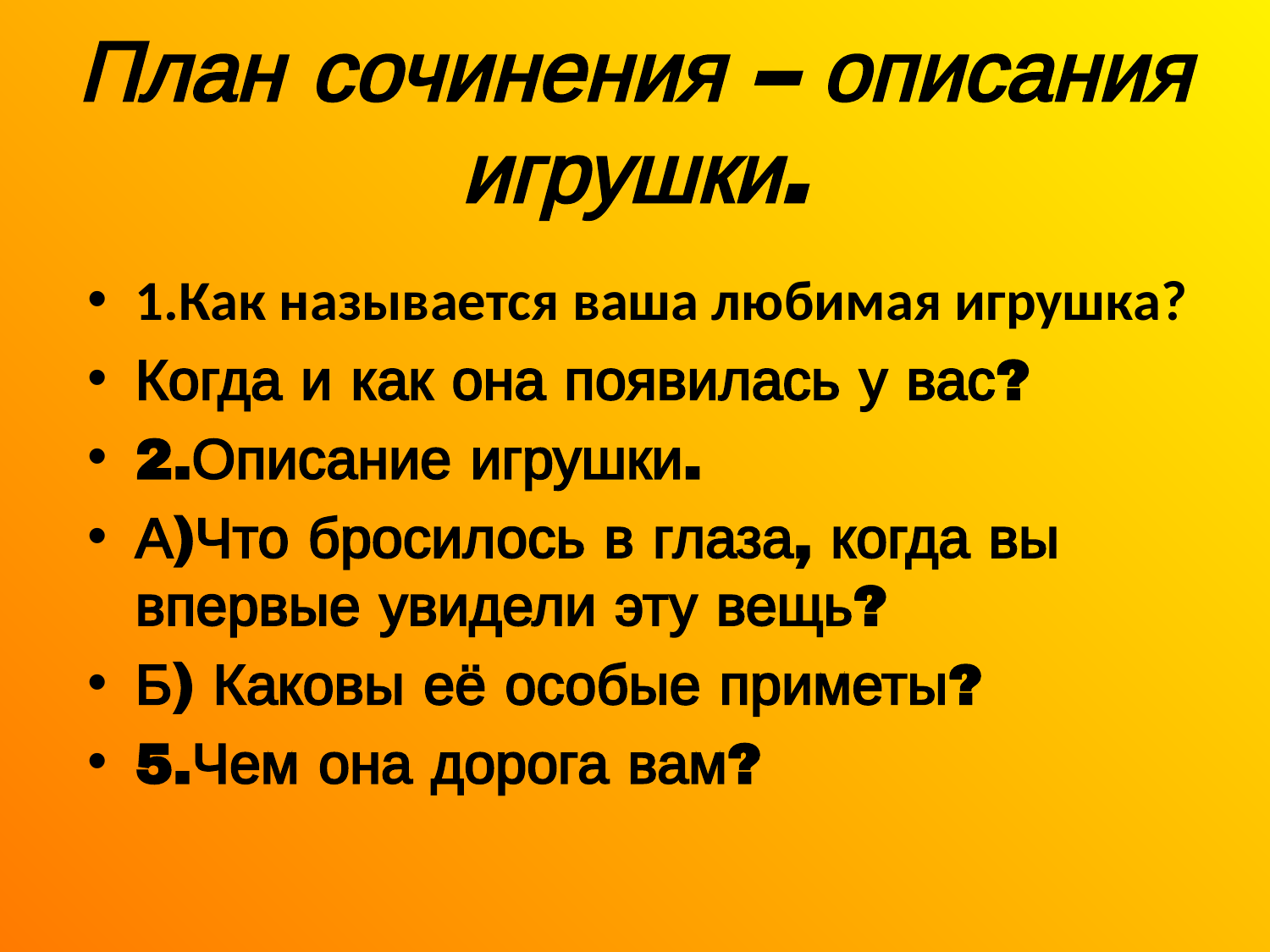

# План сочинения – описания игрушки.
1.Как называется ваша любимая игрушка?
Когда и как она появилась у вас?
2.Описание игрушки.
А)Что бросилось в глаза, когда вы впервые увидели эту вещь?
Б) Каковы её особые приметы?
5.Чем она дорога вам?